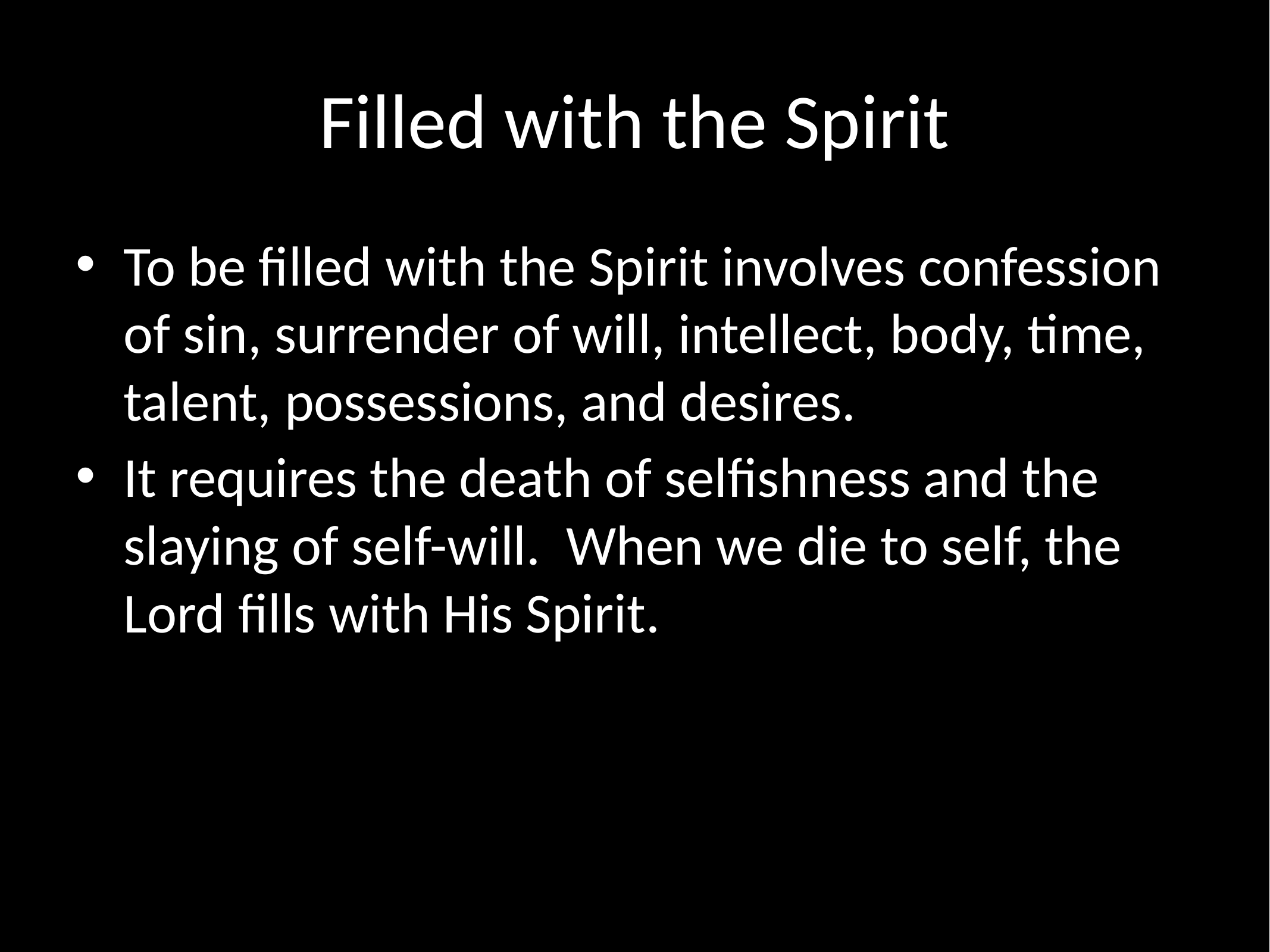

# Filled with the Spirit
To be filled with the Spirit involves confession of sin, surrender of will, intellect, body, time, talent, possessions, and desires.
It requires the death of selfishness and the slaying of self-will.  When we die to self, the Lord fills with His Spirit.